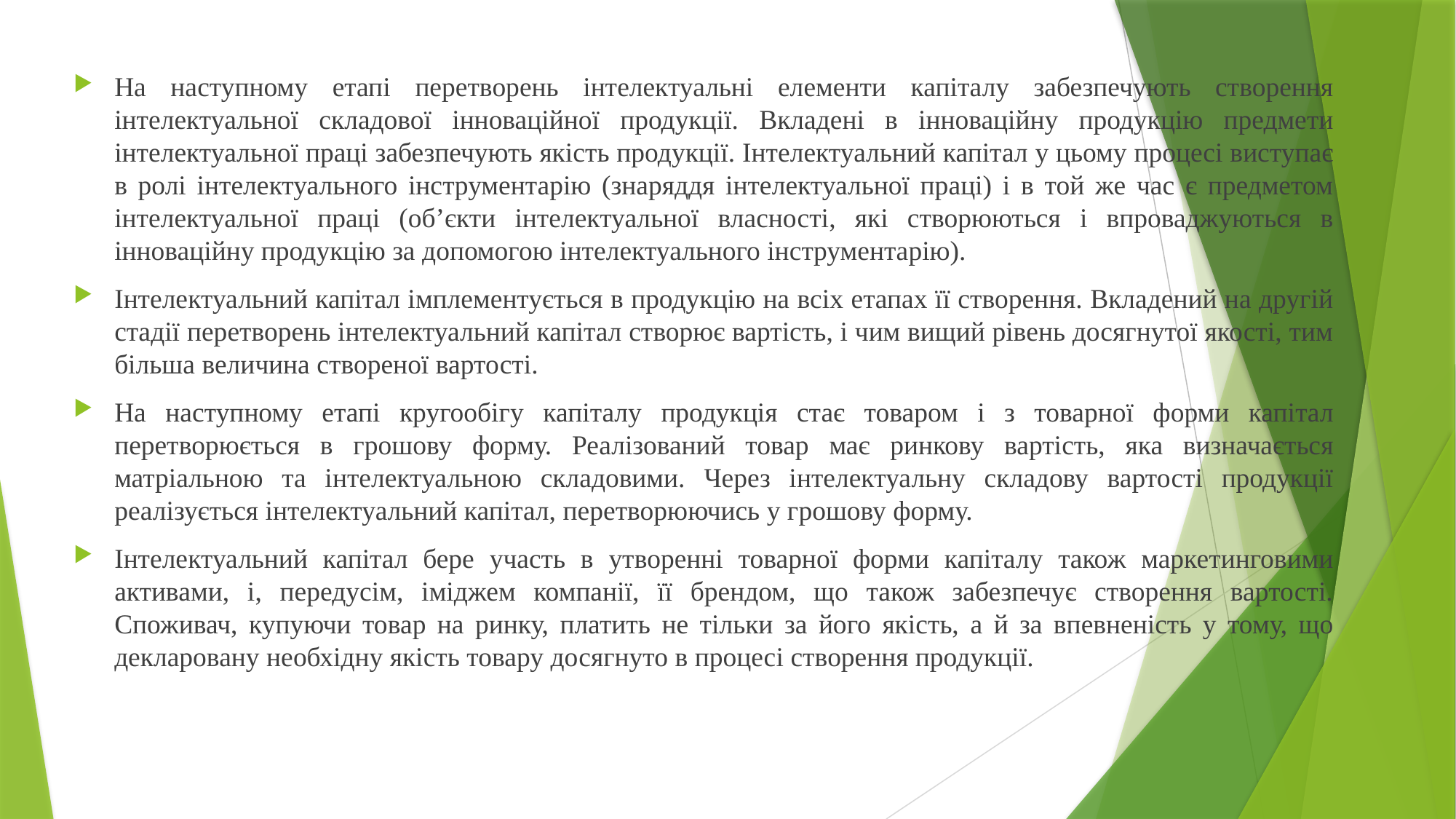

На наступному етапі перетворень інтелектуальні елементи капіталу забезпечують створення інтелектуальної складової інноваційної продукції. Вкладені в інноваційну продукцію предмети інтелектуальної праці забезпечують якість продукції. Інтелектуальний капітал у цьому процесі виступає в ролі інтелектуального інструментарію (знаряддя інтелектуальної праці) і в той же час є предметом інтелектуальної праці (об’єкти інтелектуальної власності, які створюються і впроваджуються в інноваційну продукцію за допомогою інтелектуального інструментарію).
Інтелектуальний капітал імплементується в продукцію на всіх етапах її створення. Вкладений на другій стадії перетворень інтелектуальний капітал створює вартість, і чим вищий рівень досягнутої якості, тим більша величина створеної вартості.
На наступному етапі кругообігу капіталу продукція стає товаром і з товарної форми капітал перетворюється в грошову форму. Реалізований товар має ринкову вартість, яка визначається матріальною та інтелектуальною складовими. Через інтелектуальну складову вартості продукції реалізується інтелектуальний капітал, перетворюючись у грошову форму.
Інтелектуальний капітал бере участь в утворенні товарної форми капіталу також маркетинговими активами, і, передусім, іміджем компанії, її брендом, що також забезпечує створення вартості. Споживач, купуючи товар на ринку, платить не тільки за його якість, а й за впевненість у тому, що декларовану необхідну якість товару досягнуто в процесі створення продукції.